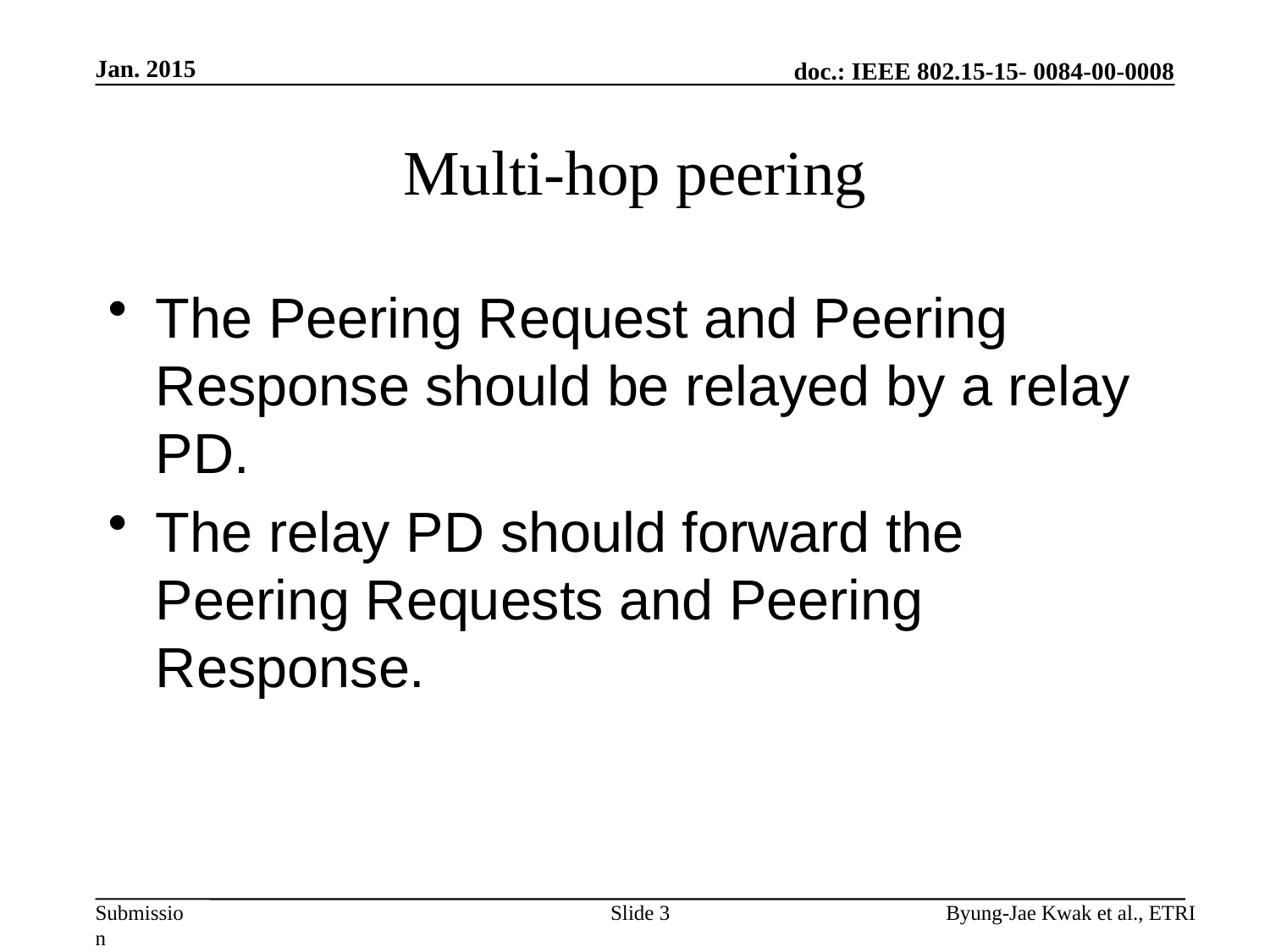

Jan. 2015
# Multi-hop peering
The Peering Request and Peering Response should be relayed by a relay PD.
The relay PD should forward the Peering Requests and Peering Response.
Slide 3
Byung-Jae Kwak et al., ETRI